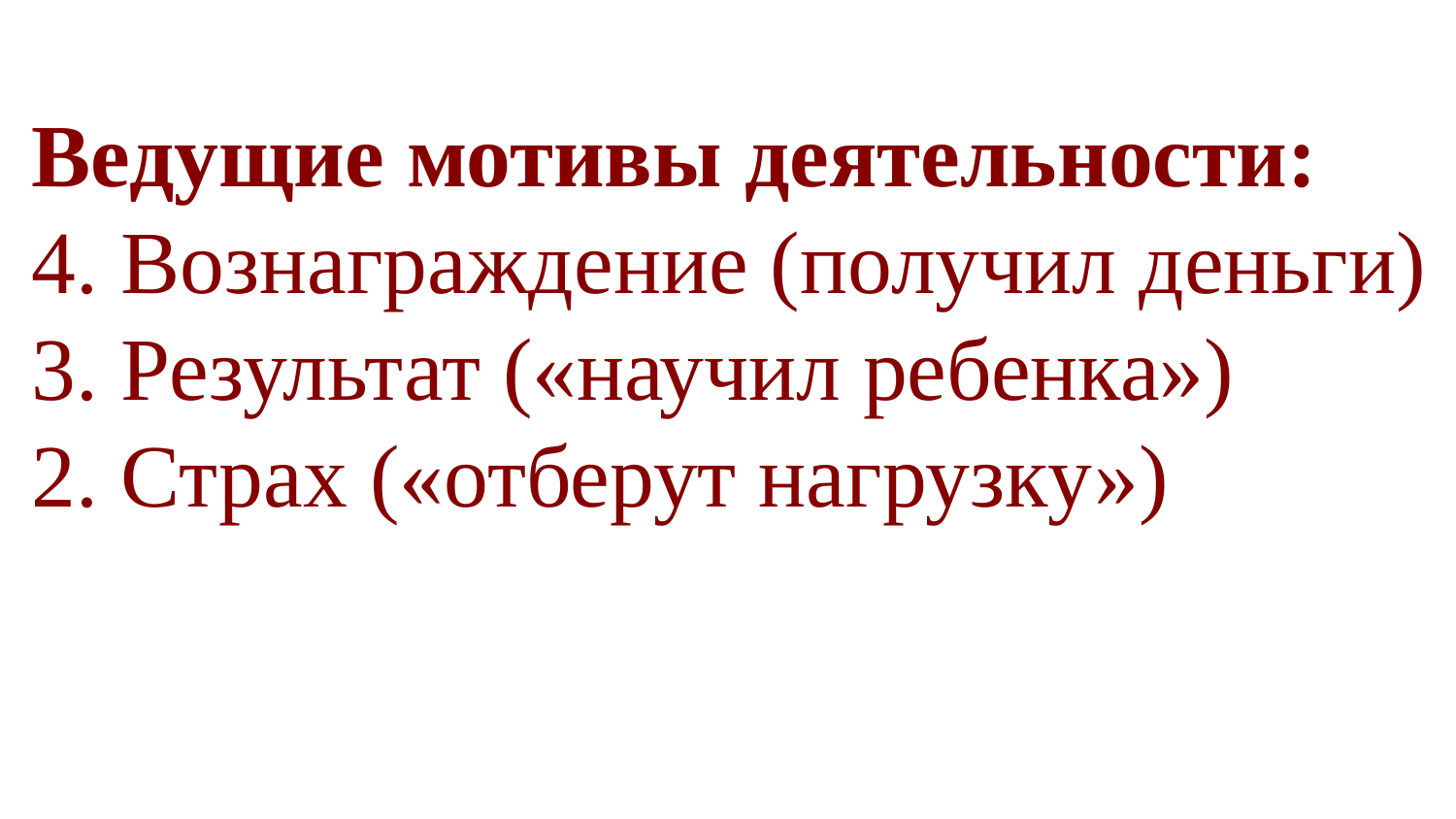

Ведущие мотивы деятельности:
4. Вознаграждение (получил деньги)
3. Результат («научил ребенка»)
2. Страх («отберут нагрузку»)